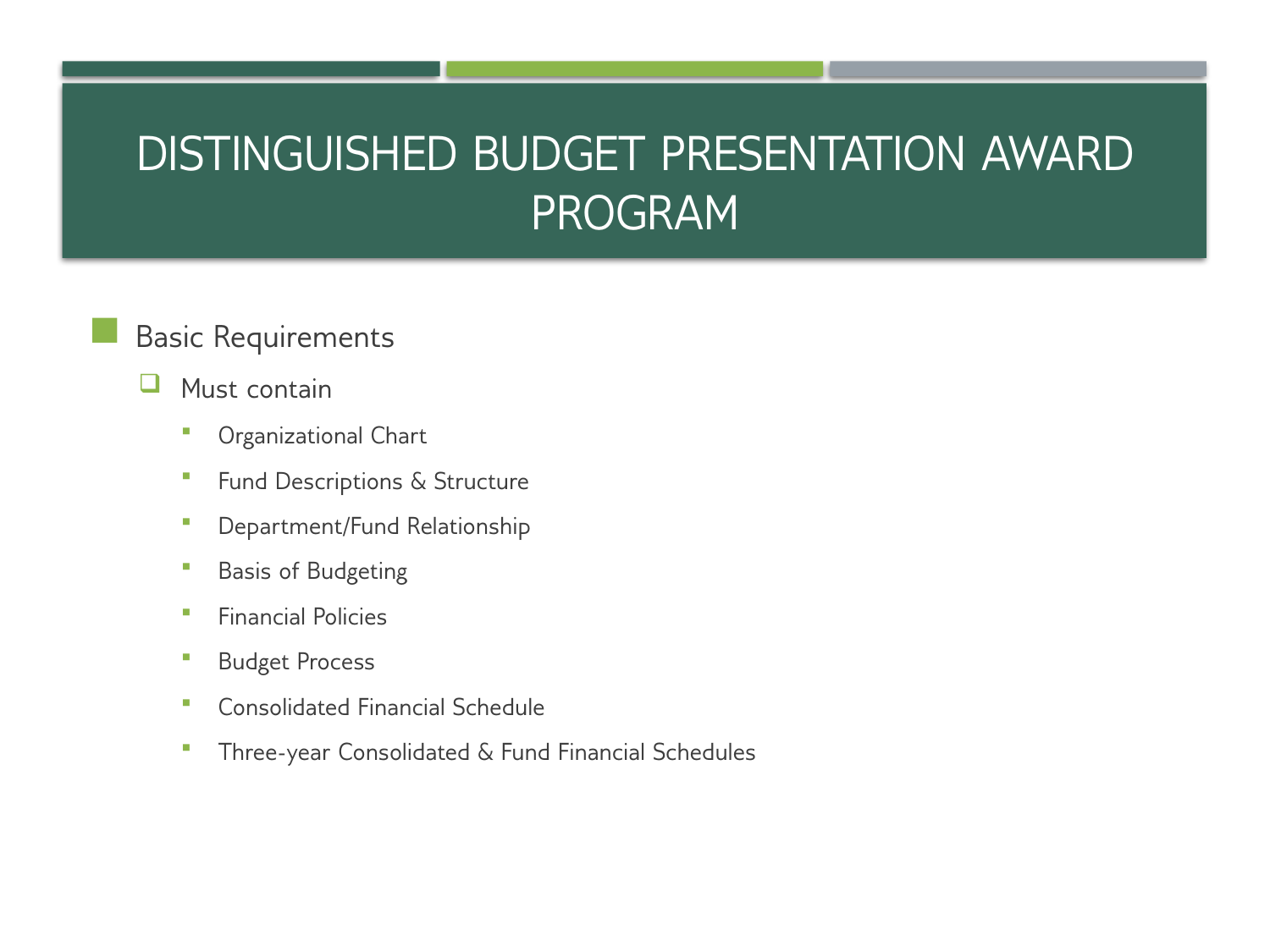

# Distinguished Budget Presentation Award Program
Basic Requirements
Must contain
Organizational Chart
Fund Descriptions & Structure
Department/Fund Relationship
Basis of Budgeting
Financial Policies
Budget Process
Consolidated Financial Schedule
Three-year Consolidated & Fund Financial Schedules